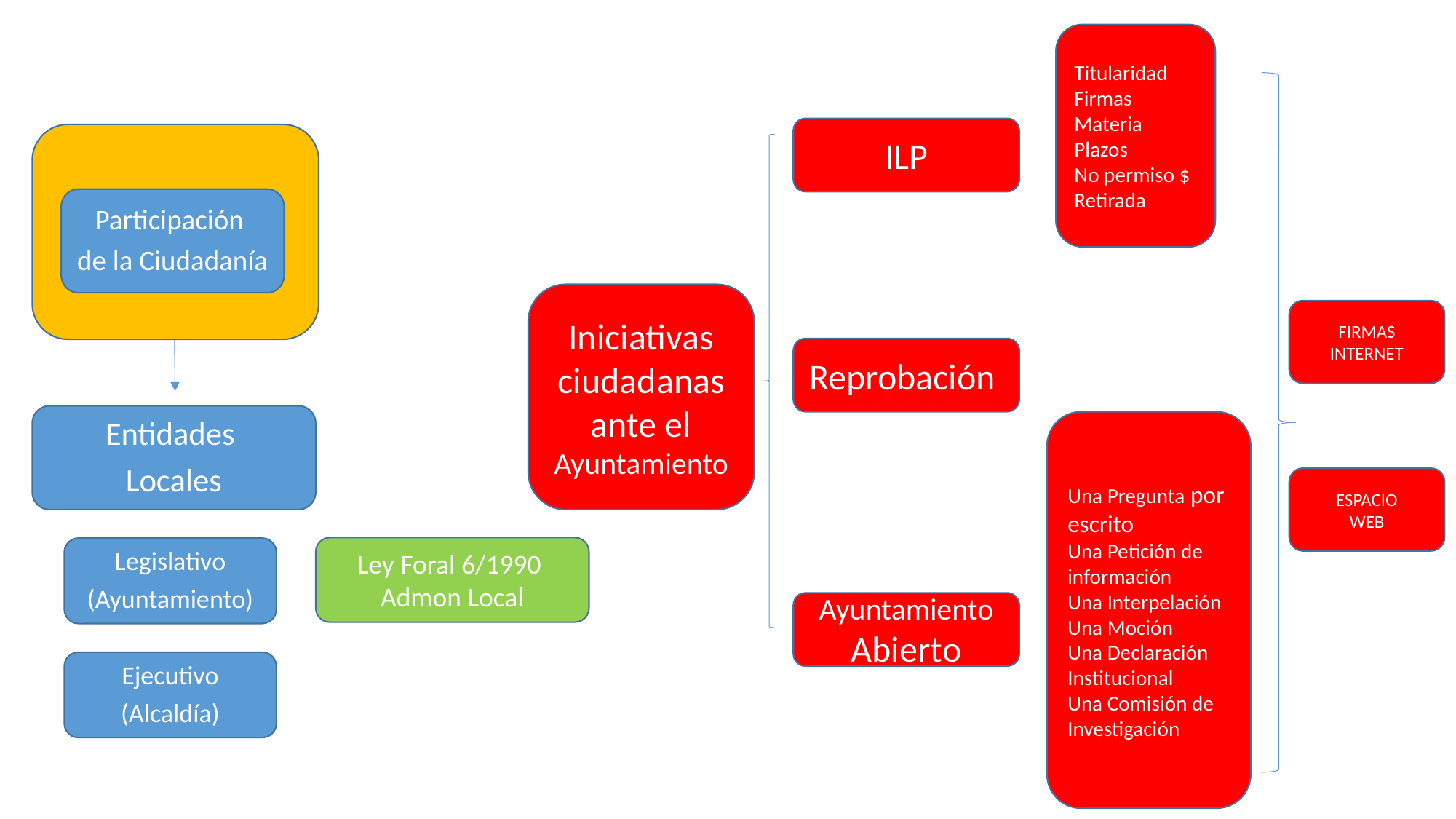

#
Titularidad
Firmas
Materia
Plazos
No permiso $
Retirada

ILP

Participación
de la Ciudadanía
Iniciativas ciudadanas ante el Ayuntamiento
FIRMAS
INTERNET
Reprobación
Entidades
Locales
Una Pregunta por escrito
Una Petición de información
Una Interpelación
Una Moción
Una Declaración Institucional
Una Comisión de Investigación
ESPACIO
WEB
Ley Foral 6/1990
Admon Local
Legislativo
(Ayuntamiento)
Ayuntamiento
Abierto
Ejecutivo
(Alcaldía)